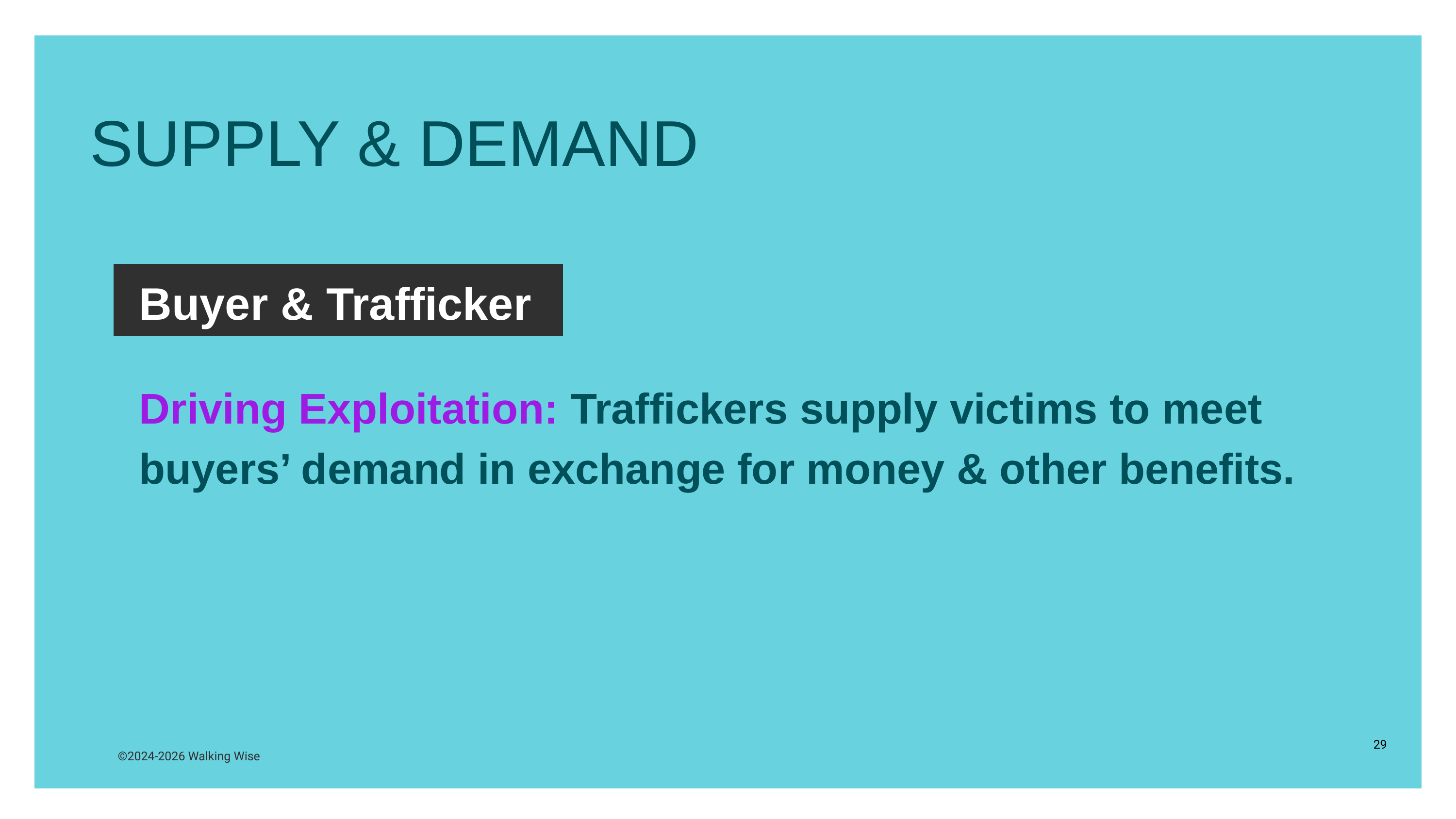

SUPPLY & DEMAND

Buyer & Trafficker
Driving Exploitation: Traffickers supply victims to meet buyers’ demand in exchange for money & other benefits.
29
©2024-2026 Walking Wise